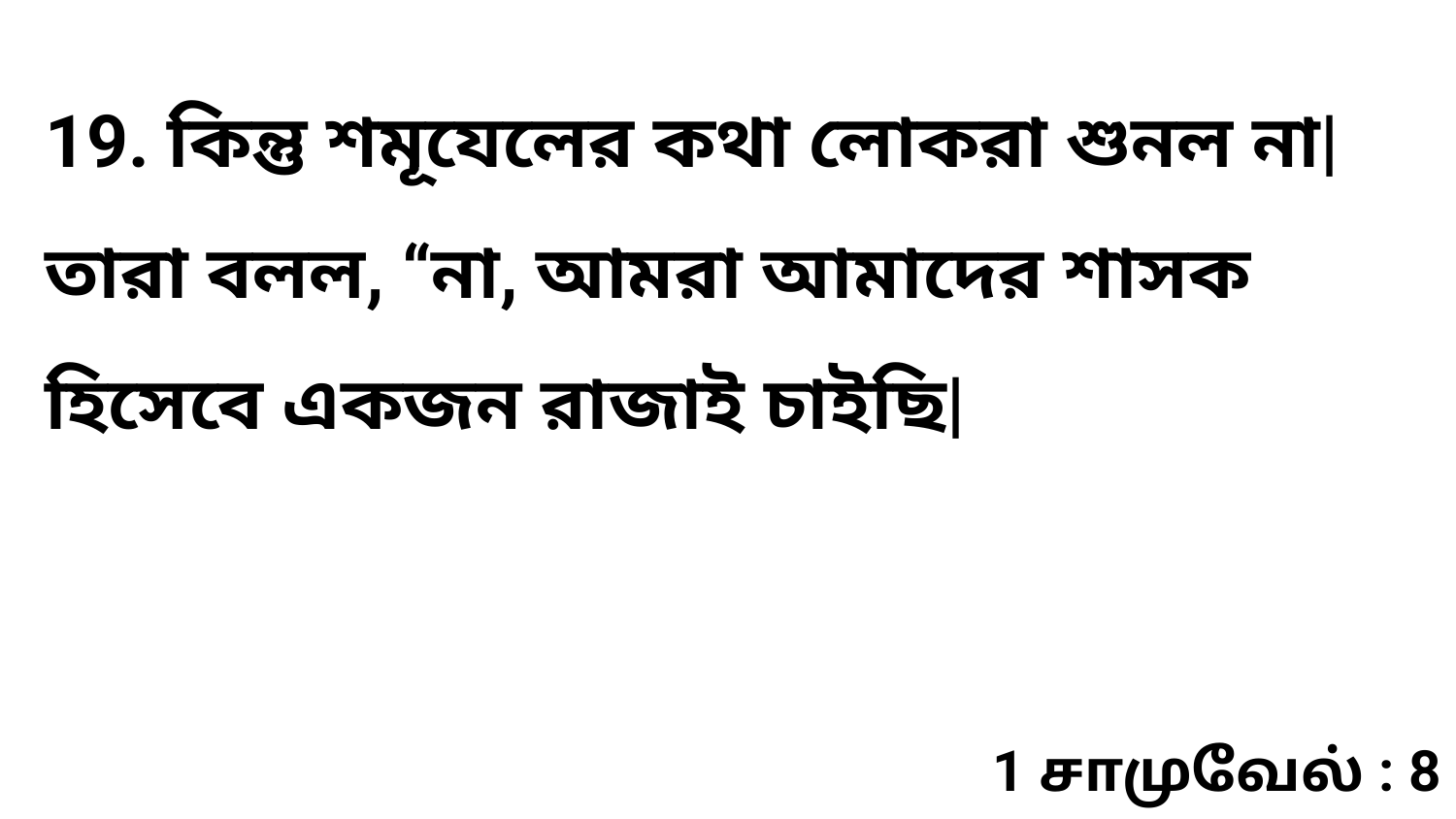

19. কিন্তু শমূযেলের কথা লোকরা শুনল না| তারা বলল, “না, আমরা আমাদের শাসক হিসেবে একজন রাজাই চাইছি|
1 சாமுவேல் : 8